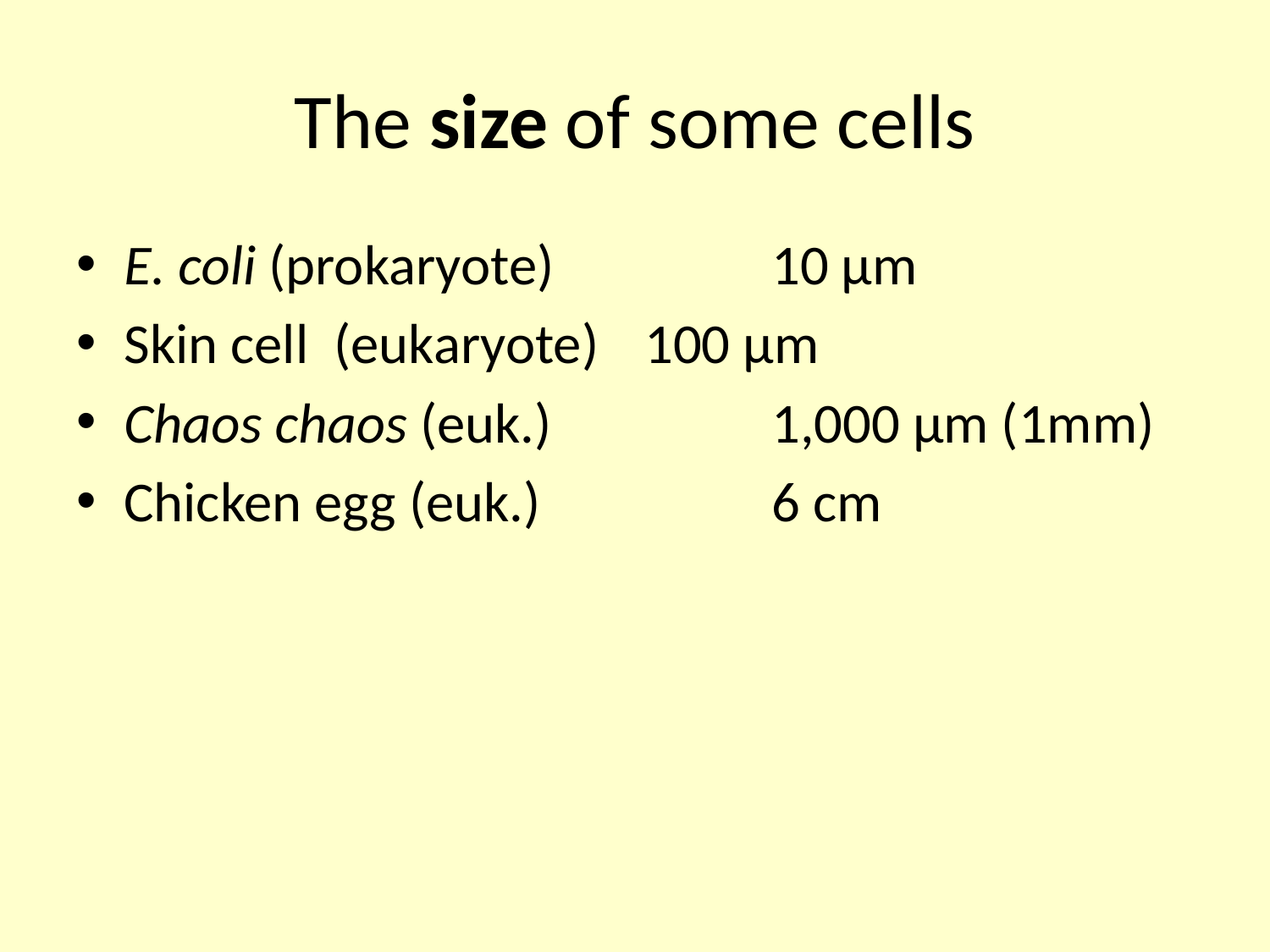

# The size of some cells
E. coli (prokaryote) 		 10 μm
Skin cell  (eukaryote) 	 100 μm
Chaos chaos (euk.)		 1,000 μm (1mm)
Chicken egg (euk.)		 6 cm